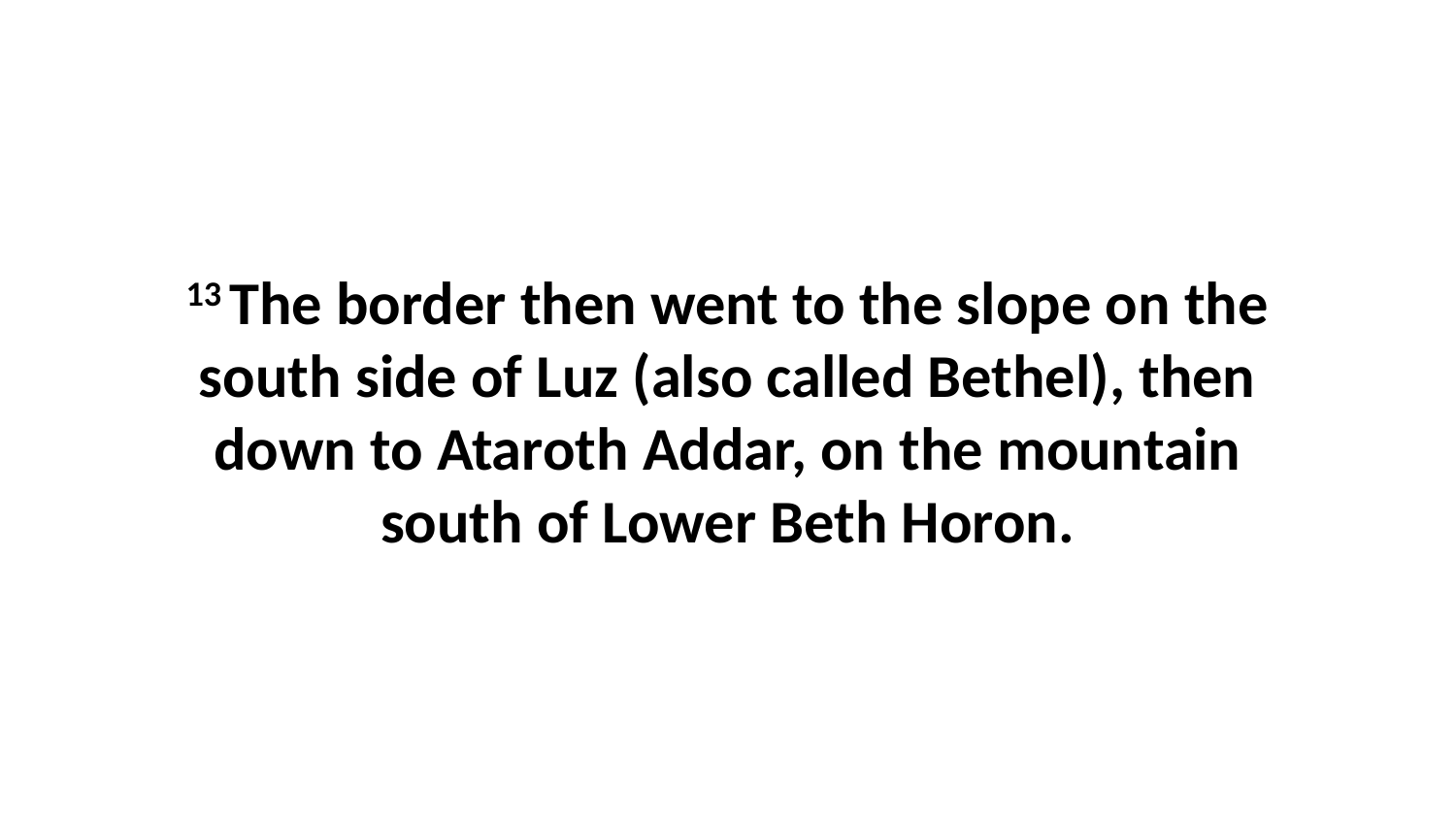

13 The border then went to the slope on the south side of Luz (also called Bethel), then down to Ataroth Addar, on the mountain south of Lower Beth Horon.